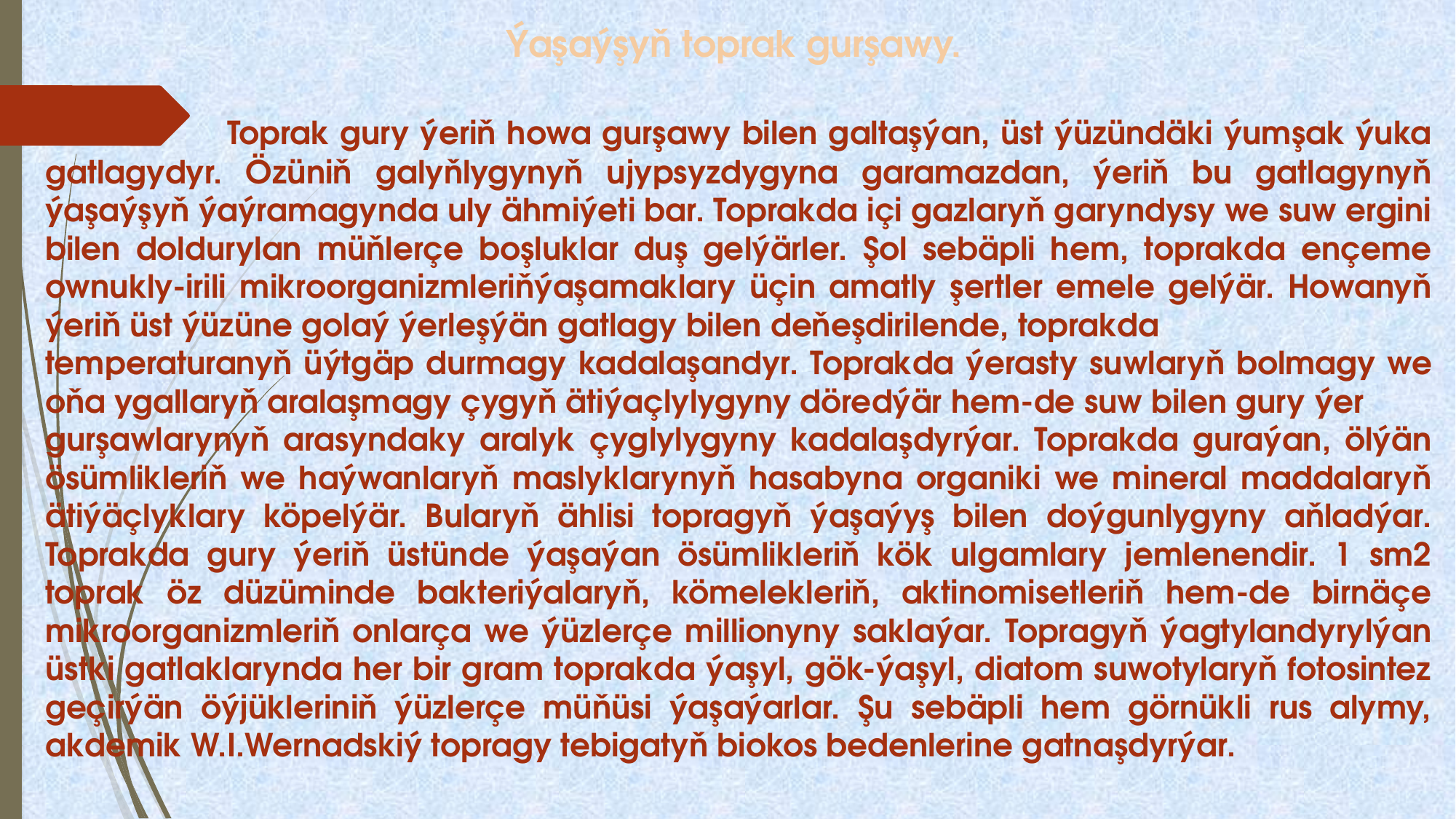

Ýaşaýşyň toprak gurşawy.

               Toprak gury ýeriň howa gurşawy bilen galtaşýan, üst ýüzündäki ýumşak ýuka gatlagydyr. Özüniň galyňlygynyň ujypsyzdygyna garamazdan, ýeriň bu gatlagynyň ýaşaýşyň ýaýramagynda uly ähmiýeti bar. Toprakda içi gazlaryň garyndysy we suw ergini bilen doldurylan müňlerçe boşluklar duş gelýärler. Şol sebäpli hem, toprakda ençeme ownukly-irili mikroorganizmleriňýaşamaklary üçin amatly şertler emele gelýär. Howanyň ýeriň üst ýüzüne golaý ýerleşýän gatlagy bilen deňeşdirilende, toprakda
temperaturanyň üýtgäp durmagy kadalaşandyr. Toprakda ýerasty suwlaryň bolmagy we oňa ygallaryň aralaşmagy çygyň ätiýaçlylygyny döredýär hem-de suw bilen gury ýer
gurşawlarynyň arasyndaky aralyk çyglylygyny kadalaşdyrýar. Toprakda guraýan, ölýän ösümlikleriň we haýwanlaryň maslyklarynyň hasabyna organiki we mineral maddalaryň ätiýäçlyklary köpelýär. Bularyň ählisi topragyň ýaşaýyş bilen doýgunlygyny aňladýar. Toprakda gury ýeriň üstünde ýaşaýan ösümlikleriň kök ulgamlary jemlenendir. 1 sm2 toprak öz düzüminde bakteriýalaryň, kömelekleriň, aktinomisetleriň hem-de birnäçe mikroorganizmleriň onlarça we ýüzlerçe millionyny saklaýar. Topragyň ýagtylandyrylýan üstki gatlaklarynda her bir gram toprakda ýaşyl, gök-ýaşyl, diatom suwotylaryň fotosintez geçirýän öýjükleriniň ýüzlerçe müňüsi ýaşaýarlar. Şu sebäpli hem görnükli rus alymy, akdemik W.I.Wernadskiý topragy tebigatyň biokos bedenlerine gatnaşdyrýar.